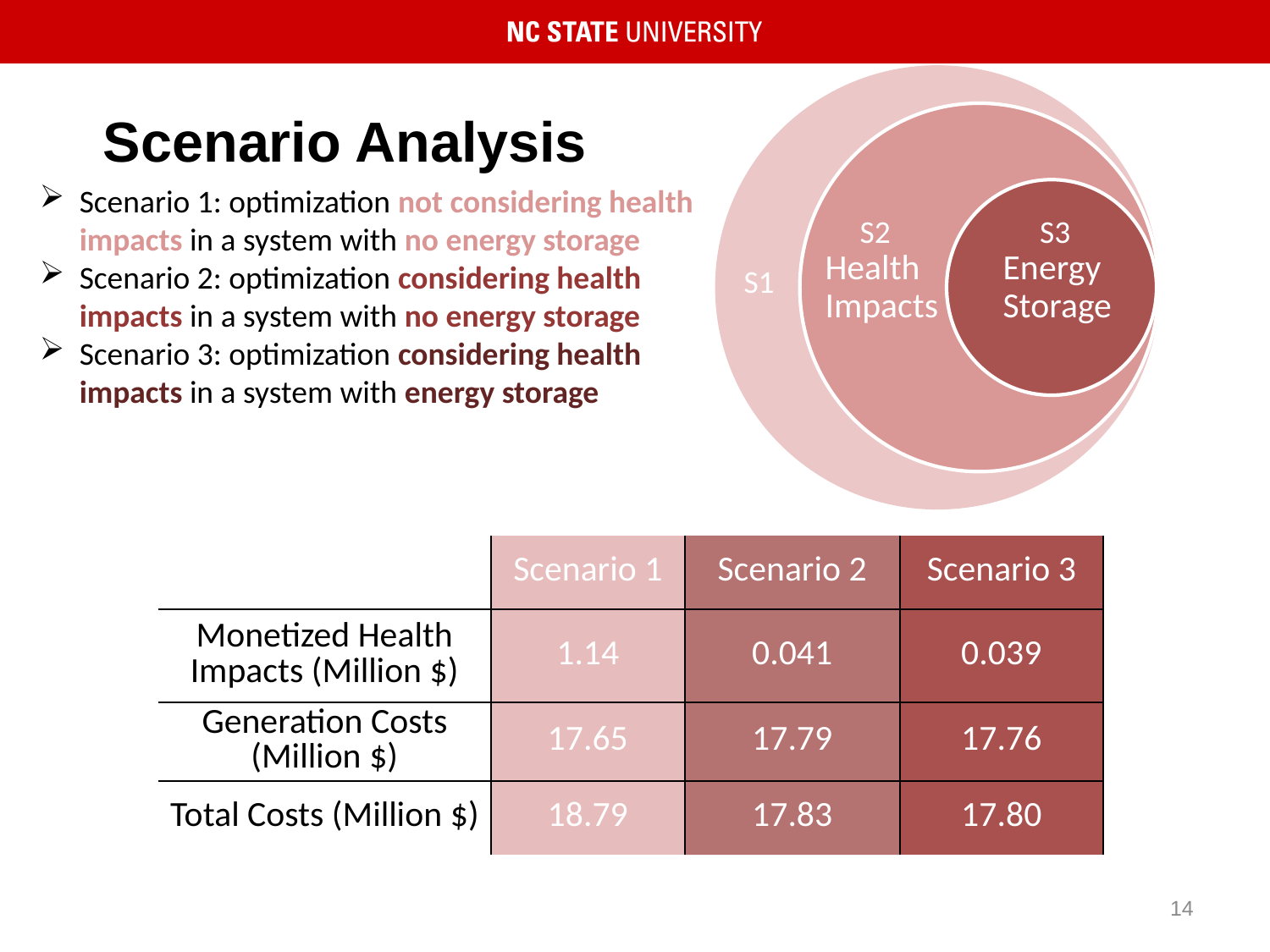

S1
# Scenario Analysis
Health
Impacts
S2
Scenario 1: optimization not considering health impacts in a system with no energy storage
Scenario 2: optimization considering health impacts in a system with no energy storage
Scenario 3: optimization considering health impacts in a system with energy storage

Energy Storage
S3
|  | Scenario 1 | Scenario 2 | Scenario 3 |
| --- | --- | --- | --- |
| Monetized Health Impacts (Million $) | 1.14 | 0.041 | 0.039 |
| Generation Costs (Million $) | 17.65 | 17.79 | 17.76 |
| Total Costs (Million $) | 18.79 | 17.83 | 17.80 |
14